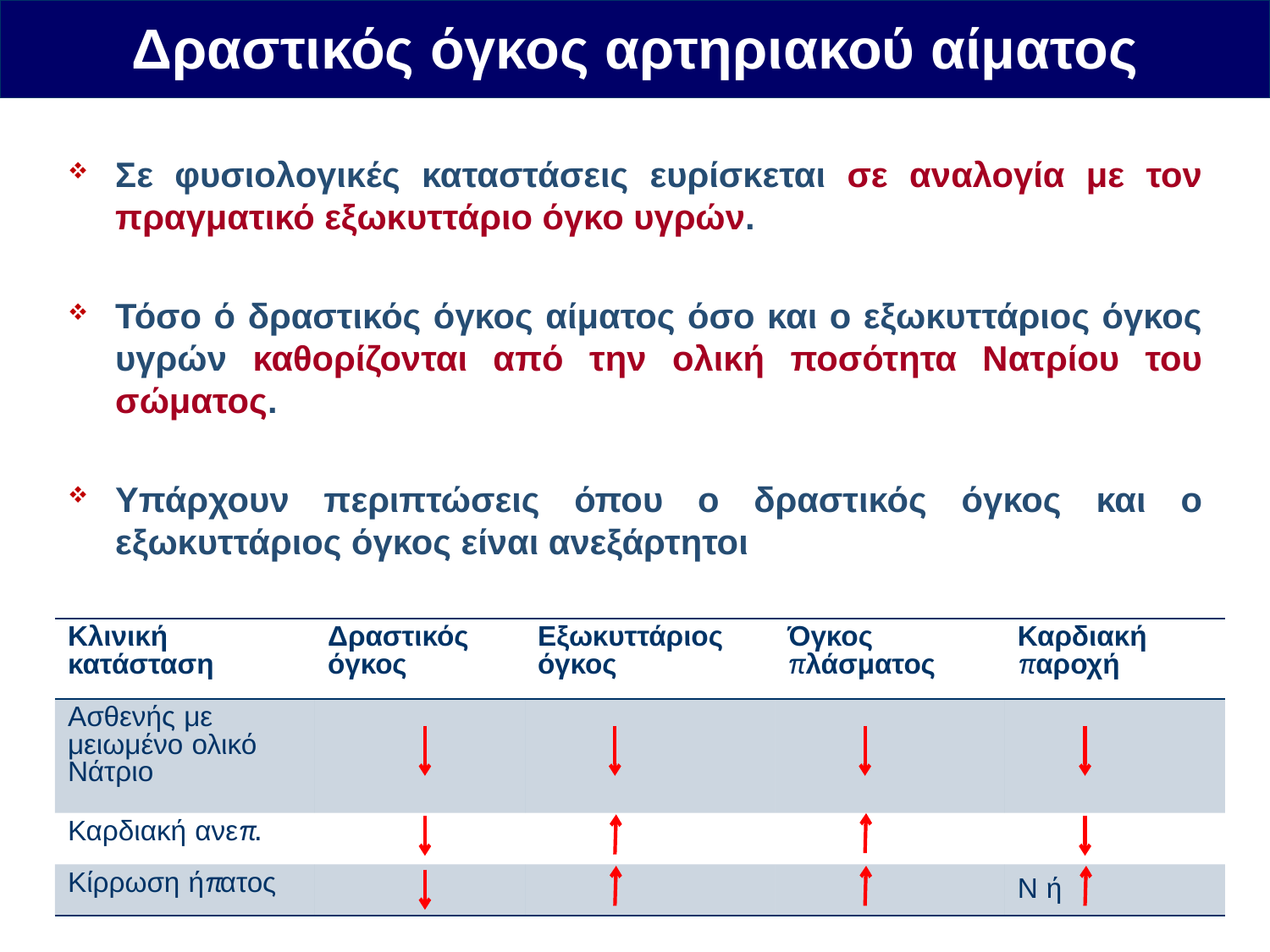

Δραστικός όγκος αρτηριακού αίματος
Σε φυσιολογικές καταστάσεις ευρίσκεται σε αναλογία με τον πραγματικό εξωκυττάριο όγκο υγρών.

Τόσο ό δραστικός όγκος αίματος όσο και ο εξωκυττάριος όγκος υγρών καθορίζονται από την ολική ποσότητα Νατρίου του σώματος.

Υπάρχουν περιπτώσεις όπου ο δραστικός όγκος και ο εξωκυττάριος όγκος είναι ανεξάρτητοι

| Κλινική κατάσταση | Δραστικός όγκος | Εξωκυττάριος όγκος | Όγκος πλάσματος | Καρδιακή παροχή |
| --- | --- | --- | --- | --- |
| Ασθενής με μειωμένο ολικό Νάτριο |  |  |  |  |
| Καρδιακή ανεπ. |  |  |  |  |
| Κίρρωση ήπατος |  |  |  | Ν ή |